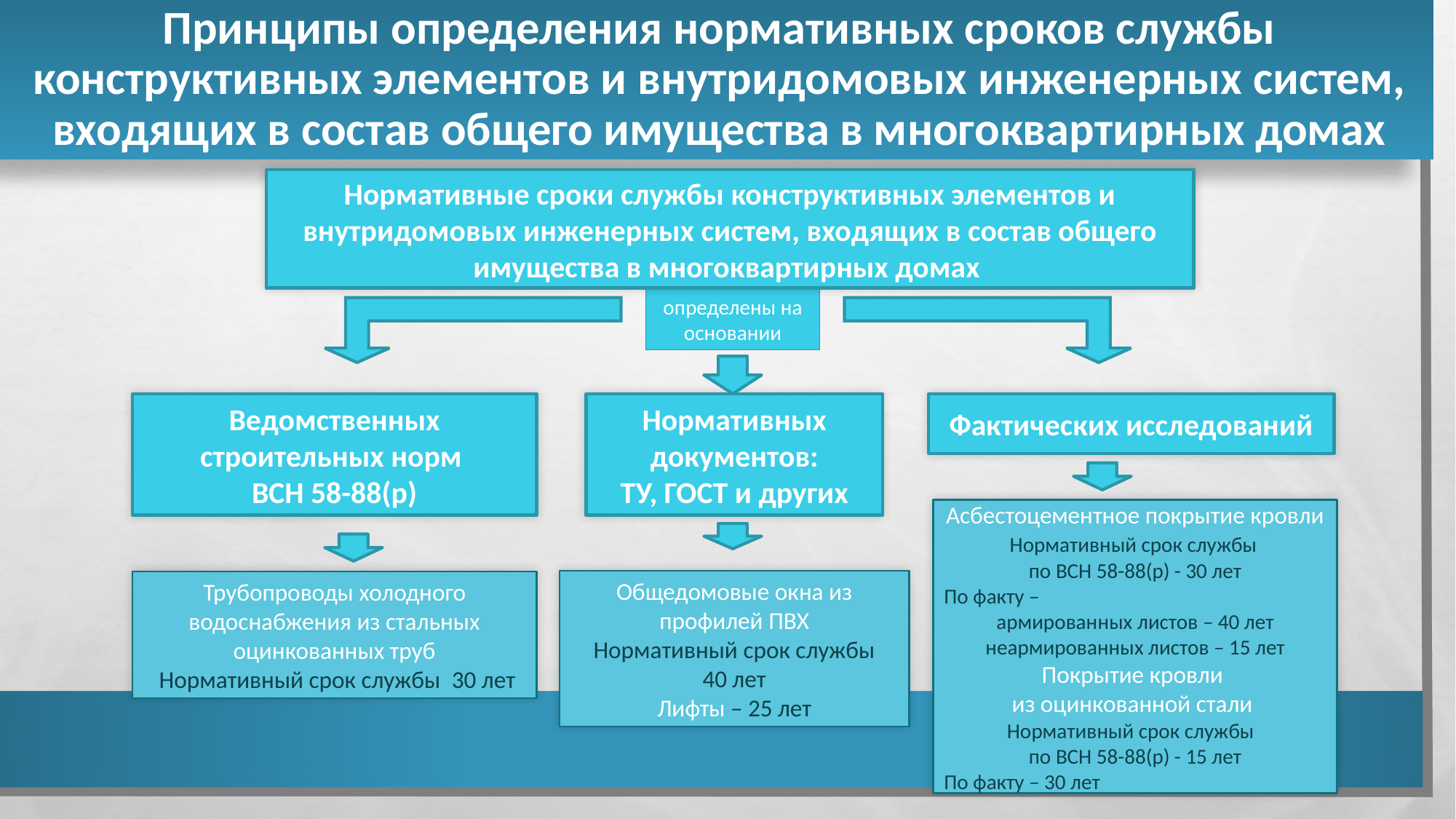

Принципы определения нормативных сроков службы конструктивных элементов и внутридомовых инженерных систем, входящих в состав общего имущества в многоквартирных домах
Нормативные сроки службы конструктивных элементов и внутридомовых инженерных систем, входящих в состав общего имущества в многоквартирных домах
определены на основании

Ведомственных строительных норм
ВСН 58-88(р)
Нормативных документов:
ТУ, ГОСТ и других
Фактических исследований

Асбестоцементное покрытие кровли
 Нормативный срок службы
по ВСН 58-88(р) - 30 лет
По факту –
армированных листов – 40 лет
неармированных листов – 15 лет
Покрытие кровли
из оцинкованной стали
Нормативный срок службы
по ВСН 58-88(р) - 15 лет
По факту – 30 лет

Общедомовые окна из профилей ПВХ
 Нормативный срок службы
40 лет
Лифты – 25 лет
Трубопроводы холодного водоснабжения из стальных оцинкованных труб
 Нормативный срок службы  30 лет